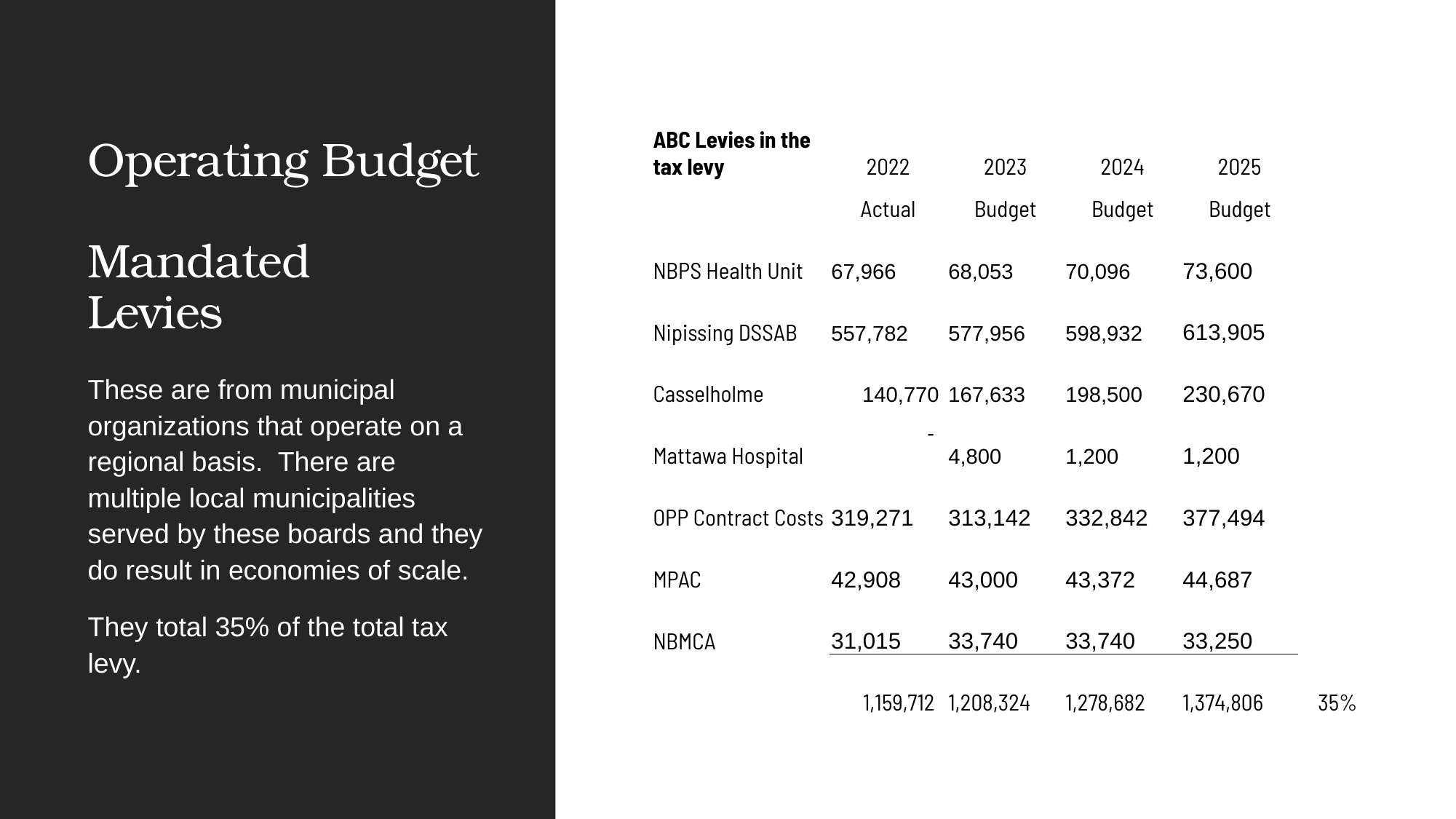

# Operating Budget Mandated Levies
| ABC Levies in the tax levy | 2022 | 2023 | 2024 | 2025 |  |
| --- | --- | --- | --- | --- | --- |
|  | Actual | Budget | Budget | Budget |  |
| NBPS Health Unit | 67,966 | 68,053 | 70,096 | 73,600 |  |
| Nipissing DSSAB | 557,782 | 577,956 | 598,932 | 613,905 |  |
| Casselholme | 140,770 | 167,633 | 198,500 | 230,670 |  |
| Mattawa Hospital | - | 4,800 | 1,200 | 1,200 |  |
| OPP Contract Costs | 319,271 | 313,142 | 332,842 | 377,494 |  |
| MPAC | 42,908 | 43,000 | 43,372 | 44,687 |  |
| NBMCA | 31,015 | 33,740 | 33,740 | 33,250 |  |
|  | 1,159,712 | 1,208,324 | 1,278,682 | 1,374,806 | 35% |
These are from municipal organizations that operate on a regional basis.  There are multiple local municipalities served by these boards and they do result in economies of scale.
They total 35% of the total tax levy.